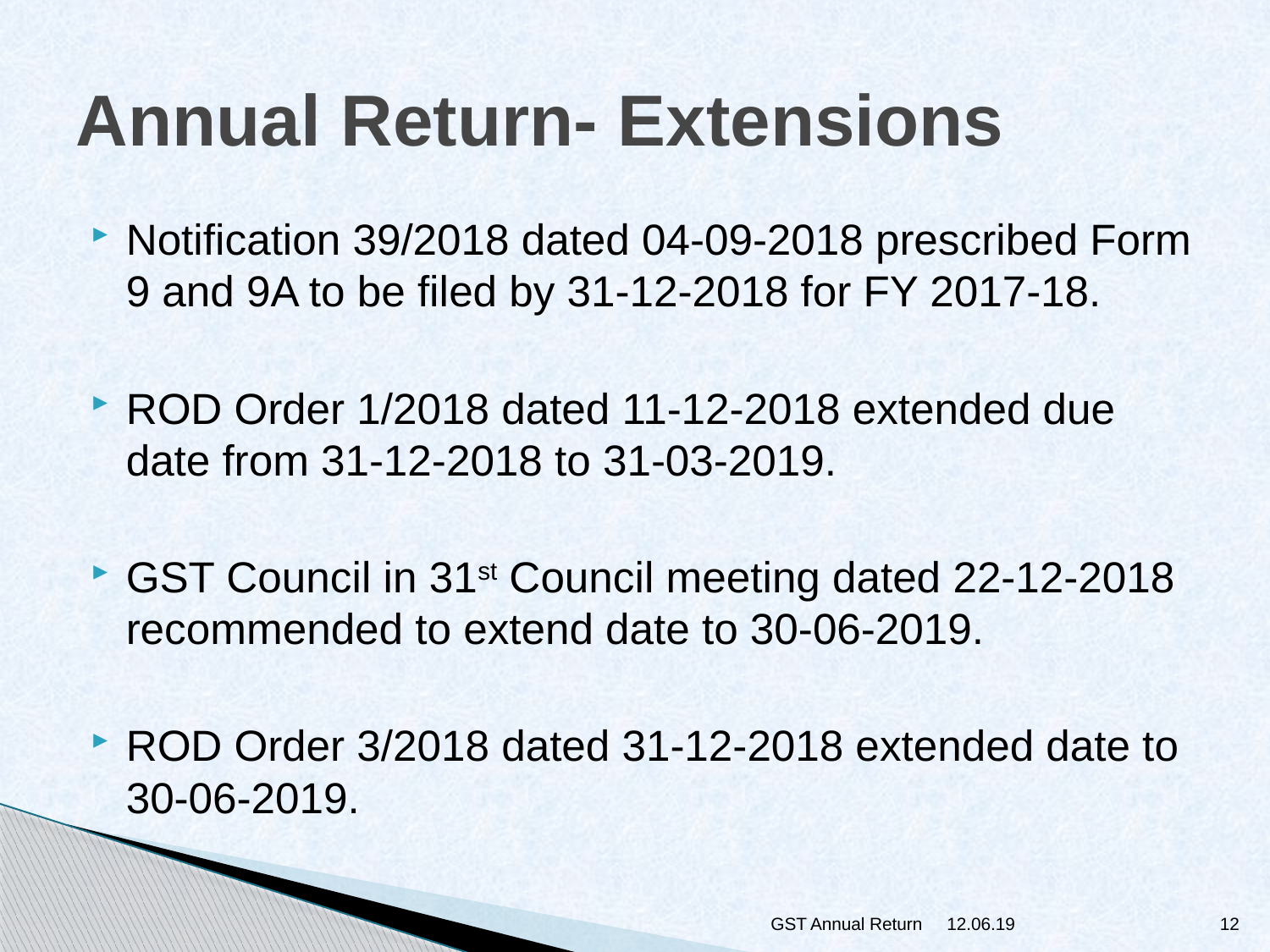

# Annual Return- Extensions
Notification 39/2018 dated 04-09-2018 prescribed Form 9 and 9A to be filed by 31-12-2018 for FY 2017-18.

ROD Order 1/2018 dated 11-12-2018 extended due date from 31-12-2018 to 31-03-2019.

GST Council in 31st Council meeting dated 22-12-2018 recommended to extend date to 30-06-2019.

ROD Order 3/2018 dated 31-12-2018 extended date to 30-06-2019.
GST Annual Return
12.06.19
12